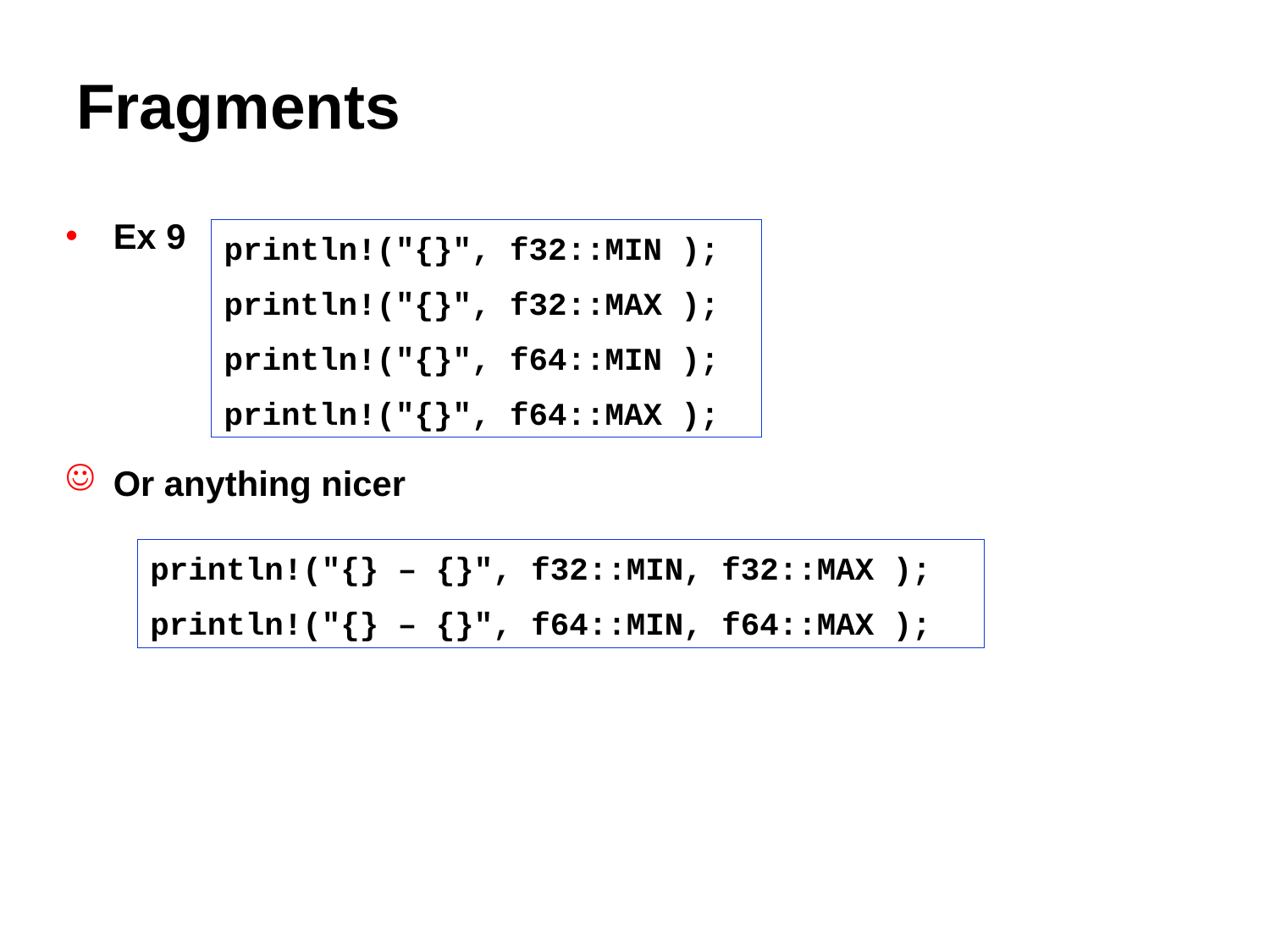

# Fragments

Ex 9

Or anything nicer

println!("{}", f32::MIN );
println!("{}", f32::MAX );
println!("{}", f64::MIN );
println!("{}", f64::MAX );
println!("{} – {}", f32::MIN, f32::MAX );
println!("{} – {}", f64::MIN, f64::MAX );